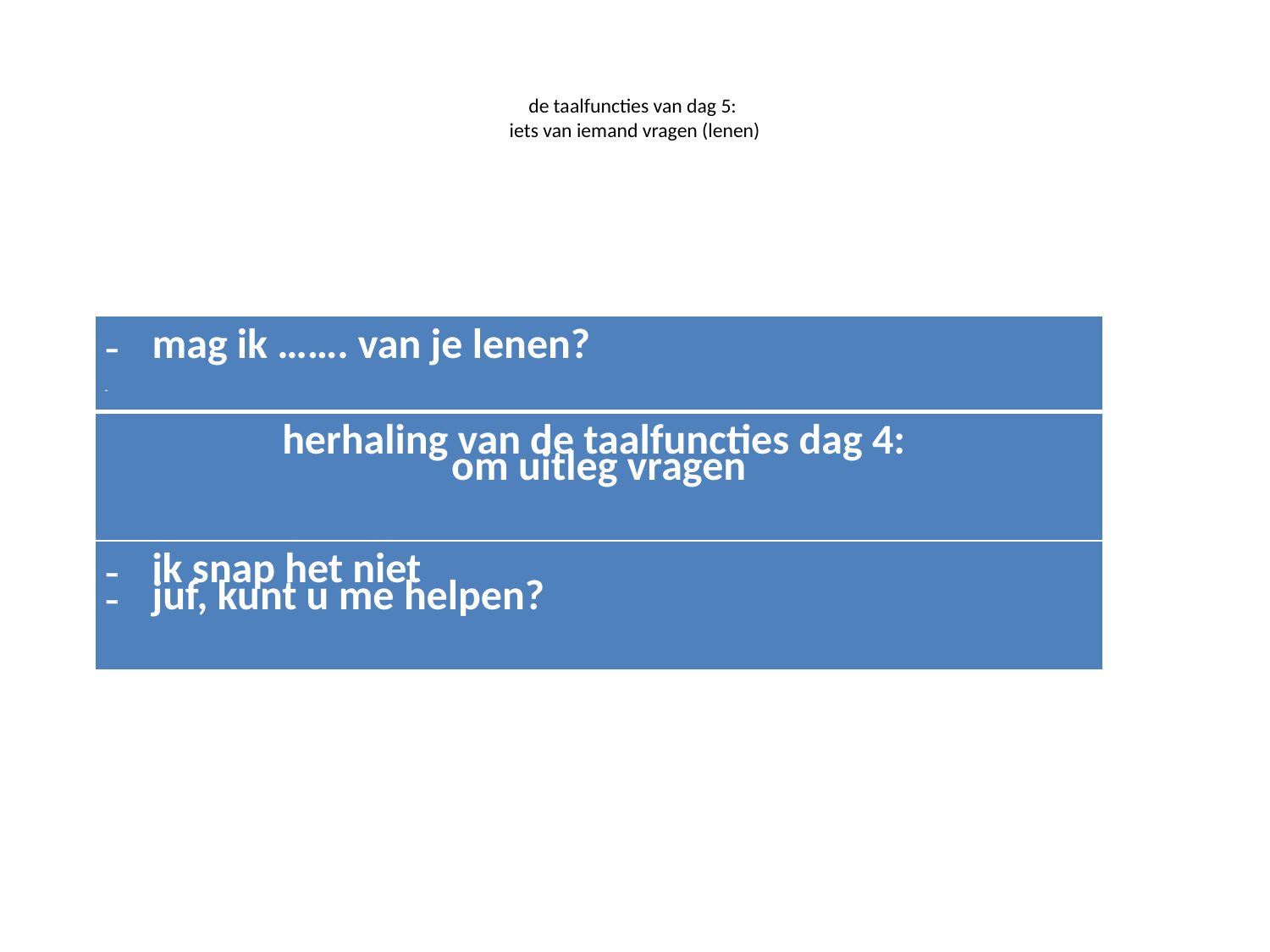

# de taalfuncties van dag 5: iets van iemand vragen (lenen)
| mag ik ……. van je lenen? |
| --- |
| herhaling van de taalfuncties dag 4: om uitleg vragen |
| ik snap het niet juf, kunt u me helpen? |